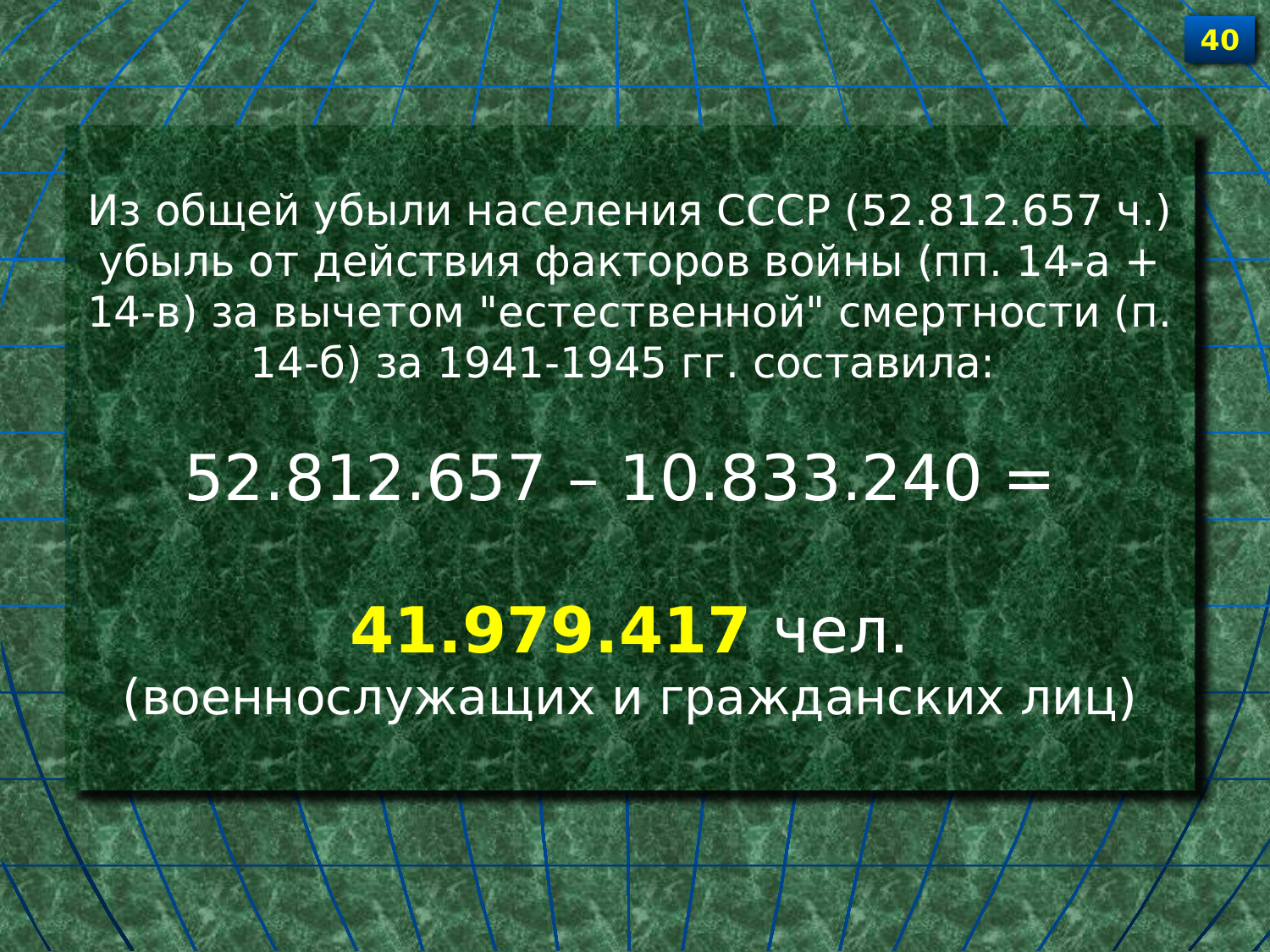

40

Из общей убыли населения СССР (52.812.657 ч.) убыль от действия факторов войны (пп. 14-а + 14-в) за вычетом "естественной" смертности (п. 14-б) за 1941-1945 гг. составила:

52.812.657 – 10.833.240 =

41.979.417 чел.
(военнослужащих и гражданских лиц)